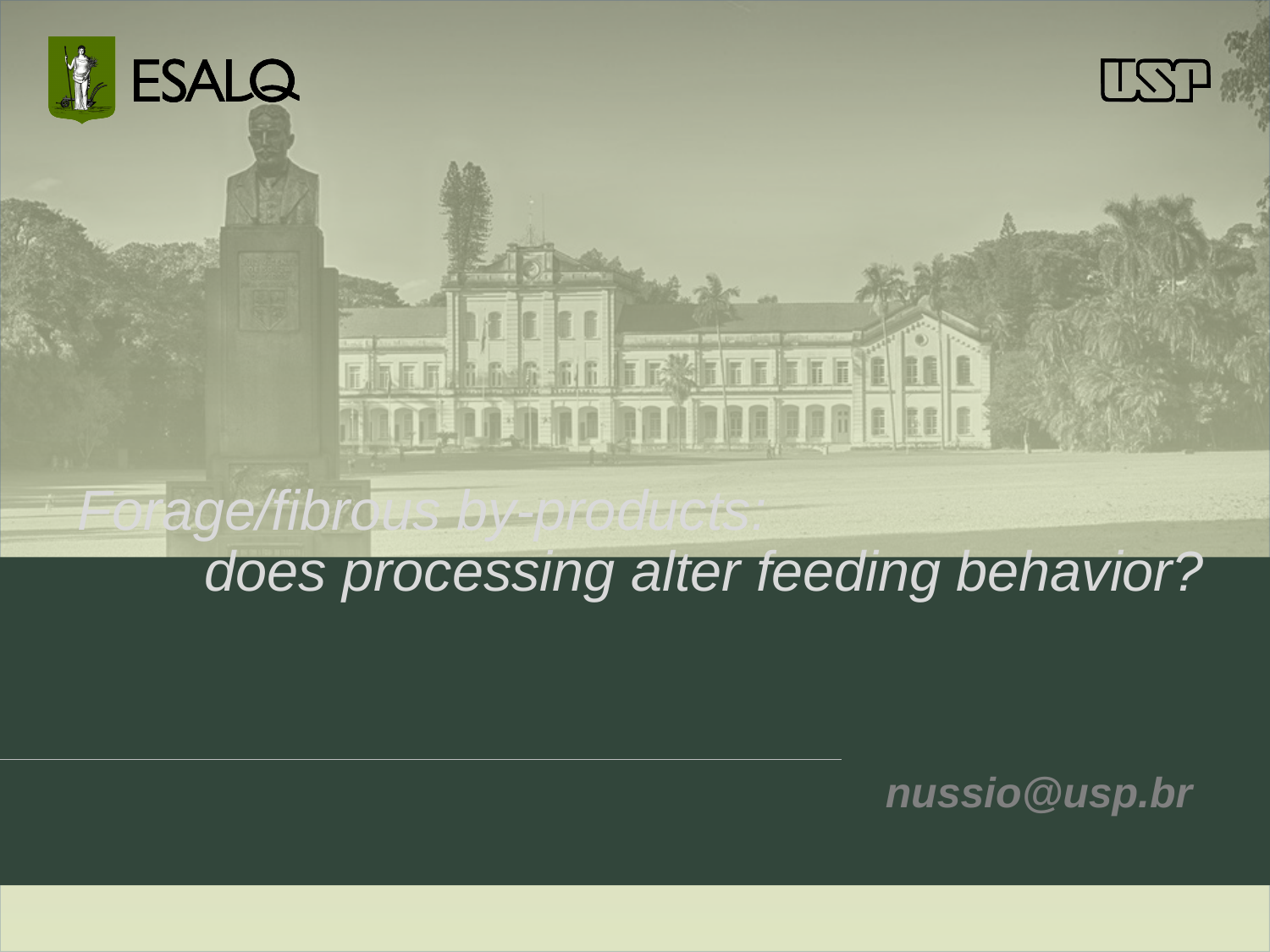

# Forage/fibrous by-products: does processing alter feeding behavior?
nussio@usp.br